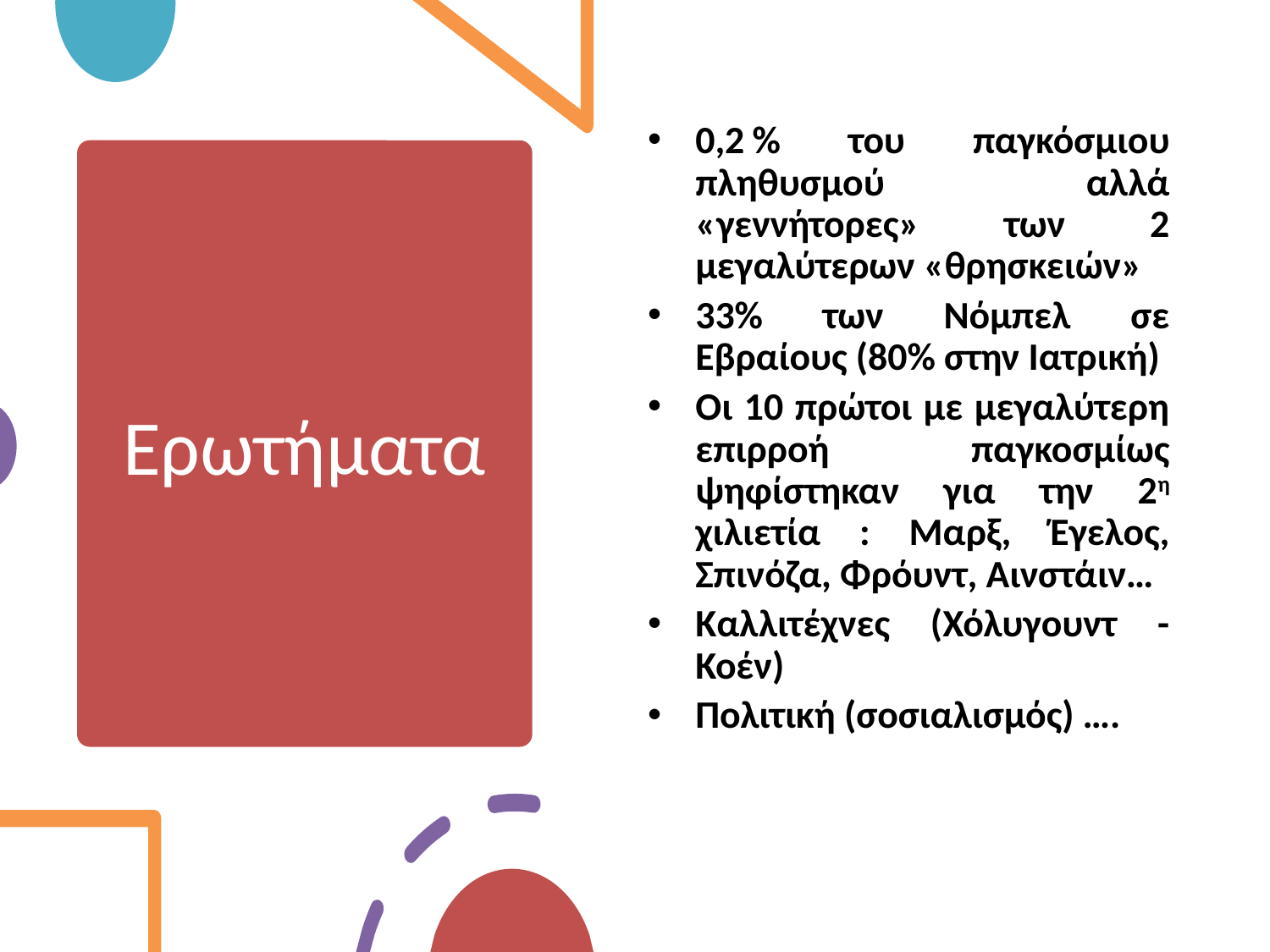

0,2 % του παγκόσμιου πληθυσμού αλλά «γεννήτορες» των 2 μεγαλύτερων «θρησκειών»
33% των Νόμπελ σε Εβραίους (80% στην Ιατρική)
Οι 10 πρώτοι με μεγαλύτερη επιρροή παγκοσμίως ψηφίστηκαν για την 2η χιλιετία : Μαρξ, Έγελος, Σπινόζα, Φρόυντ, Αινστάιν…
Καλλιτέχνες (Χόλυγουντ - Κοέν)
Πολιτική (σοσιαλισμός) ….

# Ερωτήματα